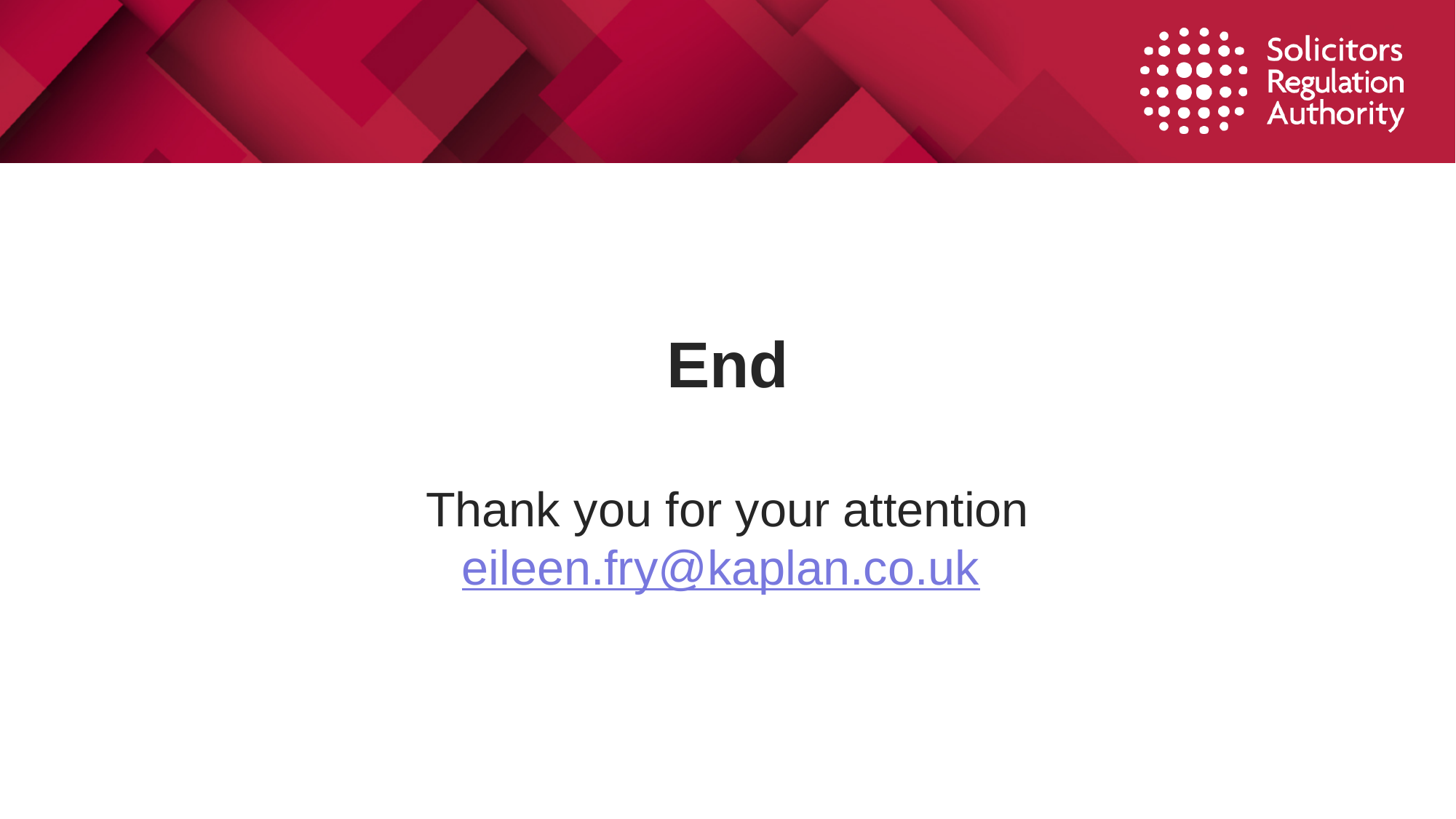

End

Thank you for your attention
eileen.fry@kaplan.co.uk